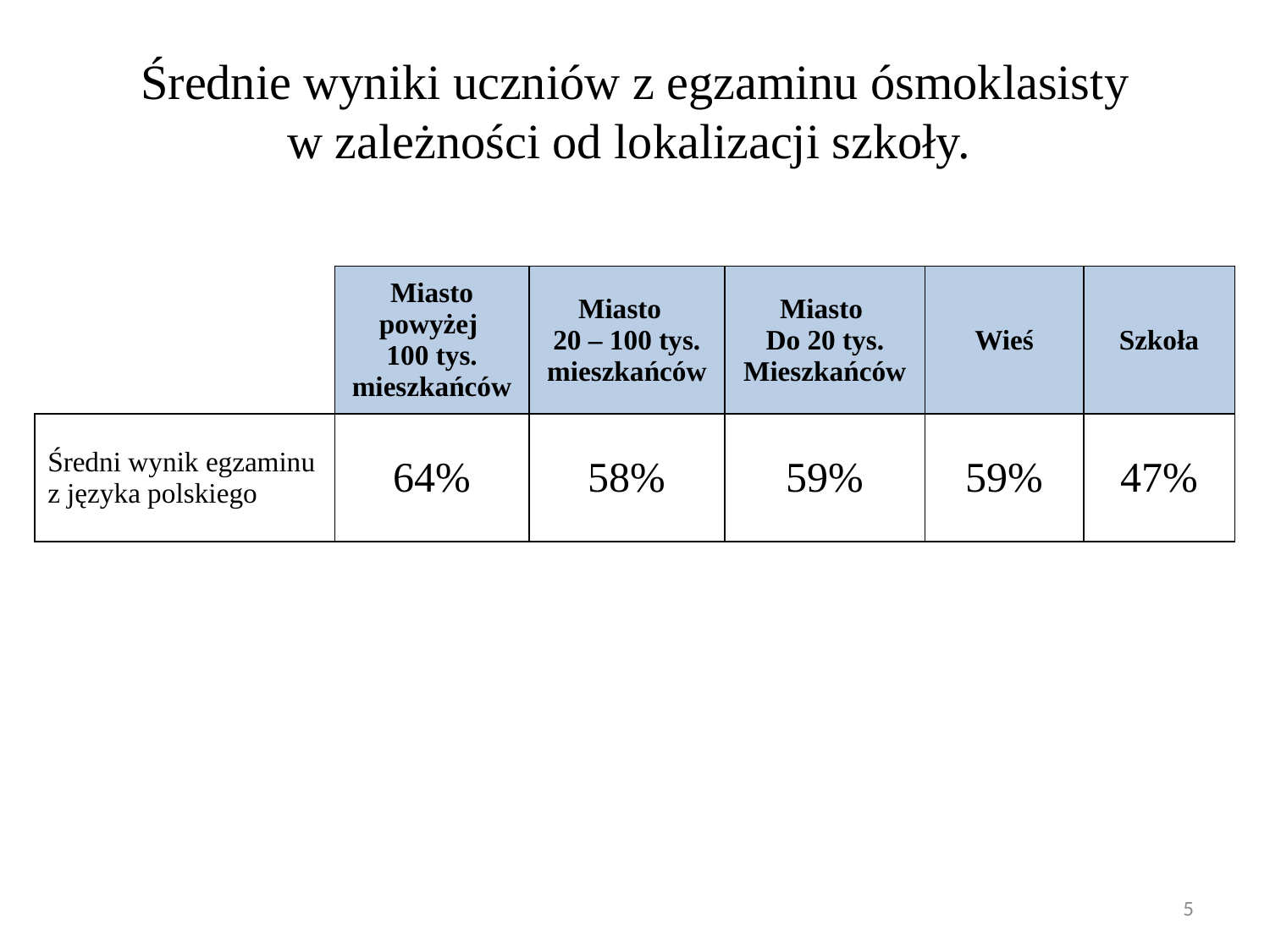

Średnie wyniki uczniów z egzaminu ósmoklasisty
w zależności od lokalizacji szkoły.
|  | Miasto powyżej 100 tys. mieszkańców | Miasto 20 – 100 tys. mieszkańców | Miasto Do 20 tys. Mieszkańców | Wieś | Szkoła |
| --- | --- | --- | --- | --- | --- |
| Średni wynik egzaminu z języka polskiego | 64% | 58% | 59% | 59% | 47% |
5